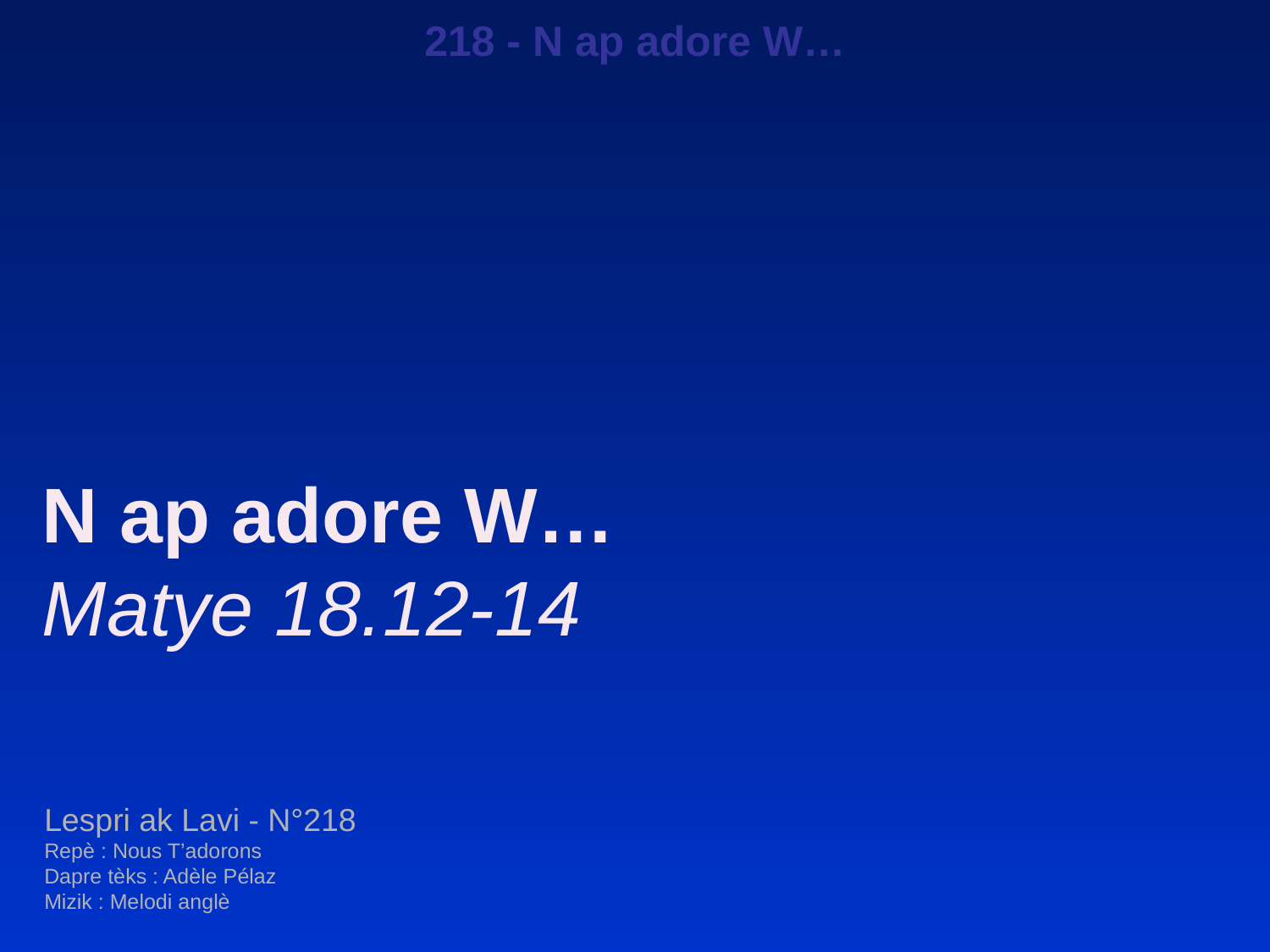

218 - N ap adore W…
N ap adore W…
Matye 18.12-14
Lespri ak Lavi - N°218
Repè : Nous T’adorons
Dapre tèks : Adèle Pélaz
Mizik : Melodi anglè